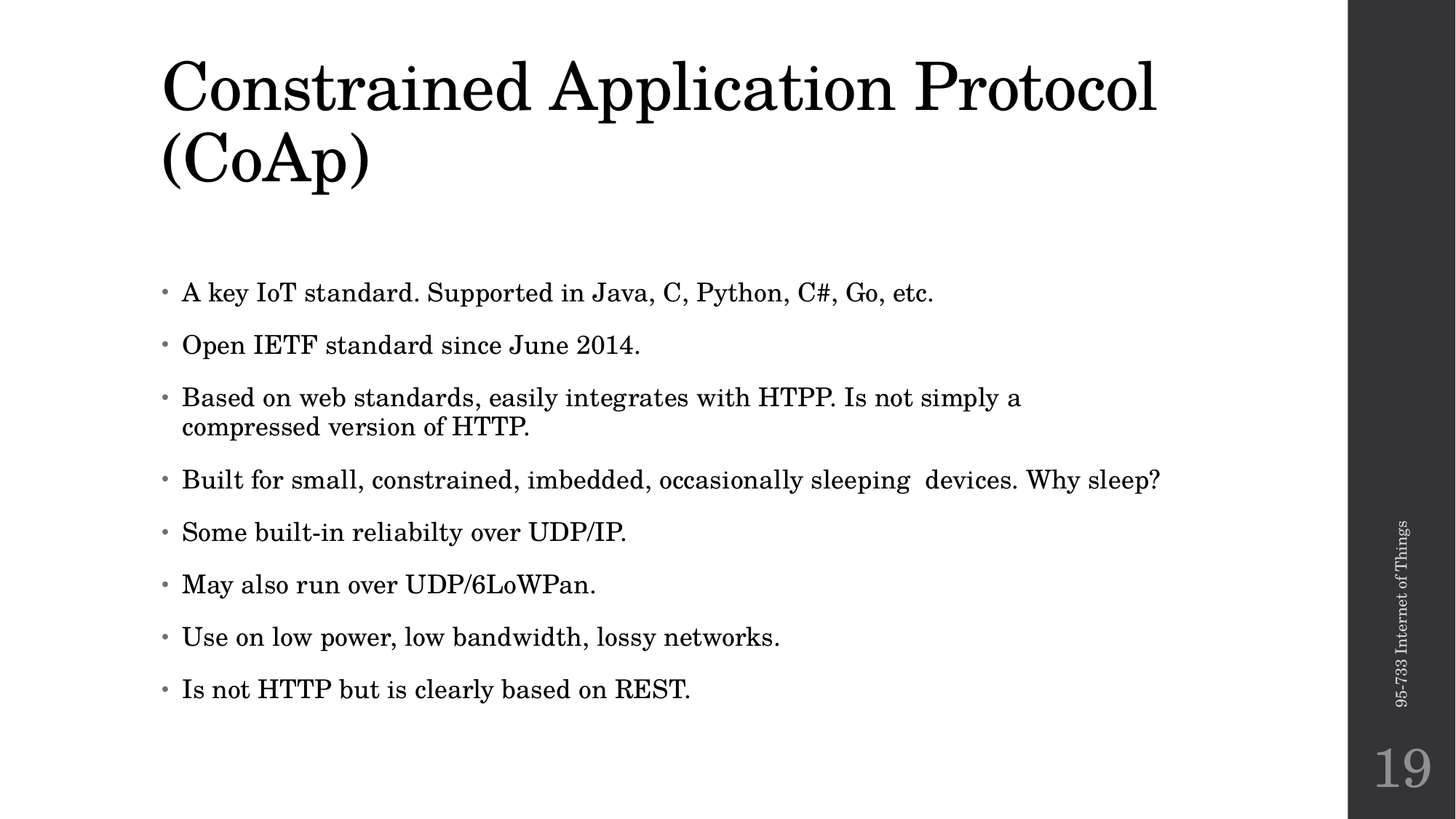

# Constrained Application Protocol (CoAp)

A key IoT standard. Supported in Java, C, Python, C#, Go, etc.
Open IETF standard since June 2014.
Based on web standards, easily integrates with HTPP. Is not simply a compressed version of HTTP.
Built for small, constrained, imbedded, occasionally sleeping  devices. Why sleep?
Some built-in reliabilty over UDP/IP.
May also run over UDP/6LoWPan.
Use on low power, low bandwidth, lossy networks.
Is not HTTP but is clearly based on REST.
95-733 Internet of Things
19